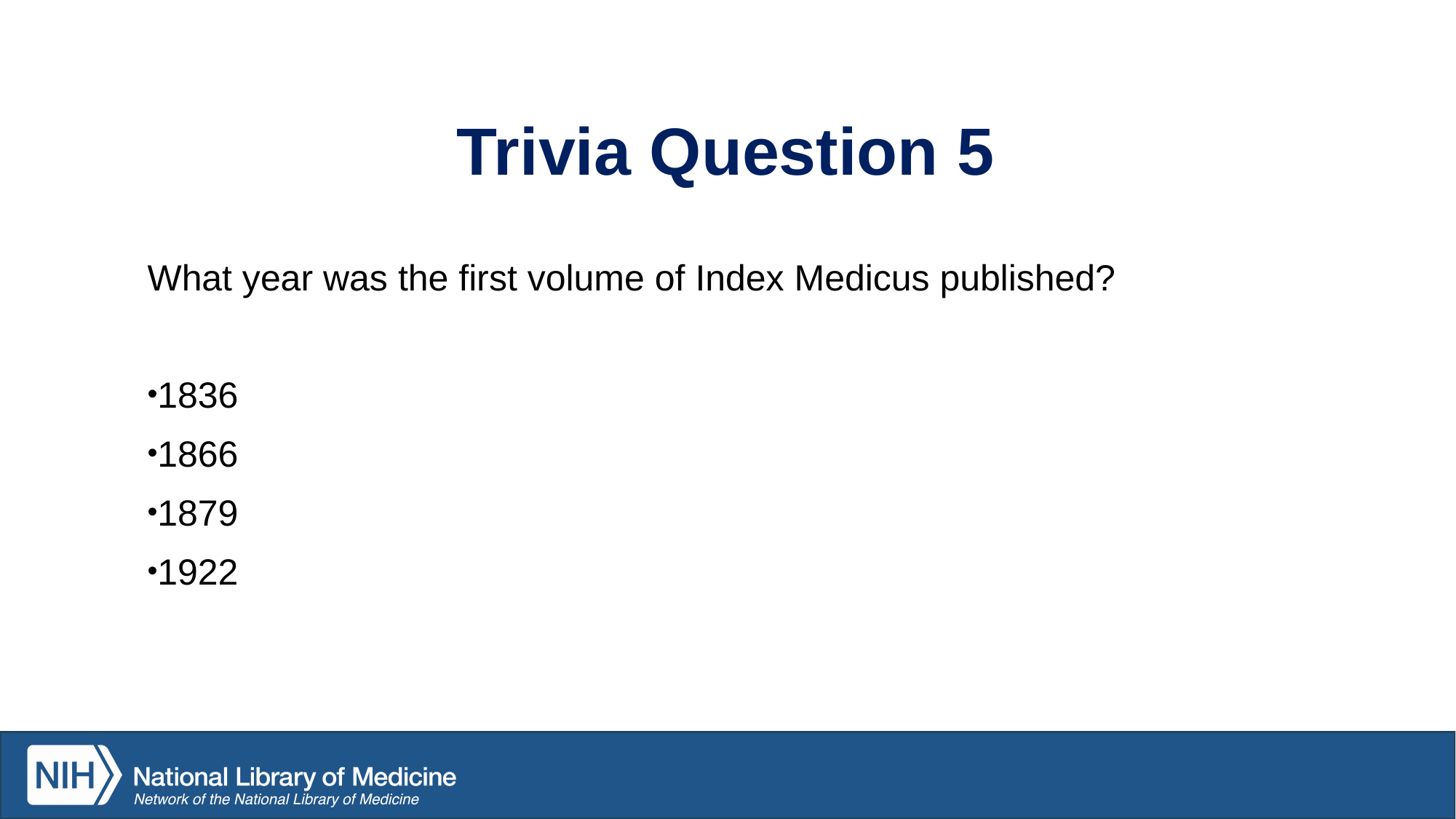

# Trivia Question 5
What year was the first volume of Index Medicus published?

1836
1866
1879
1922